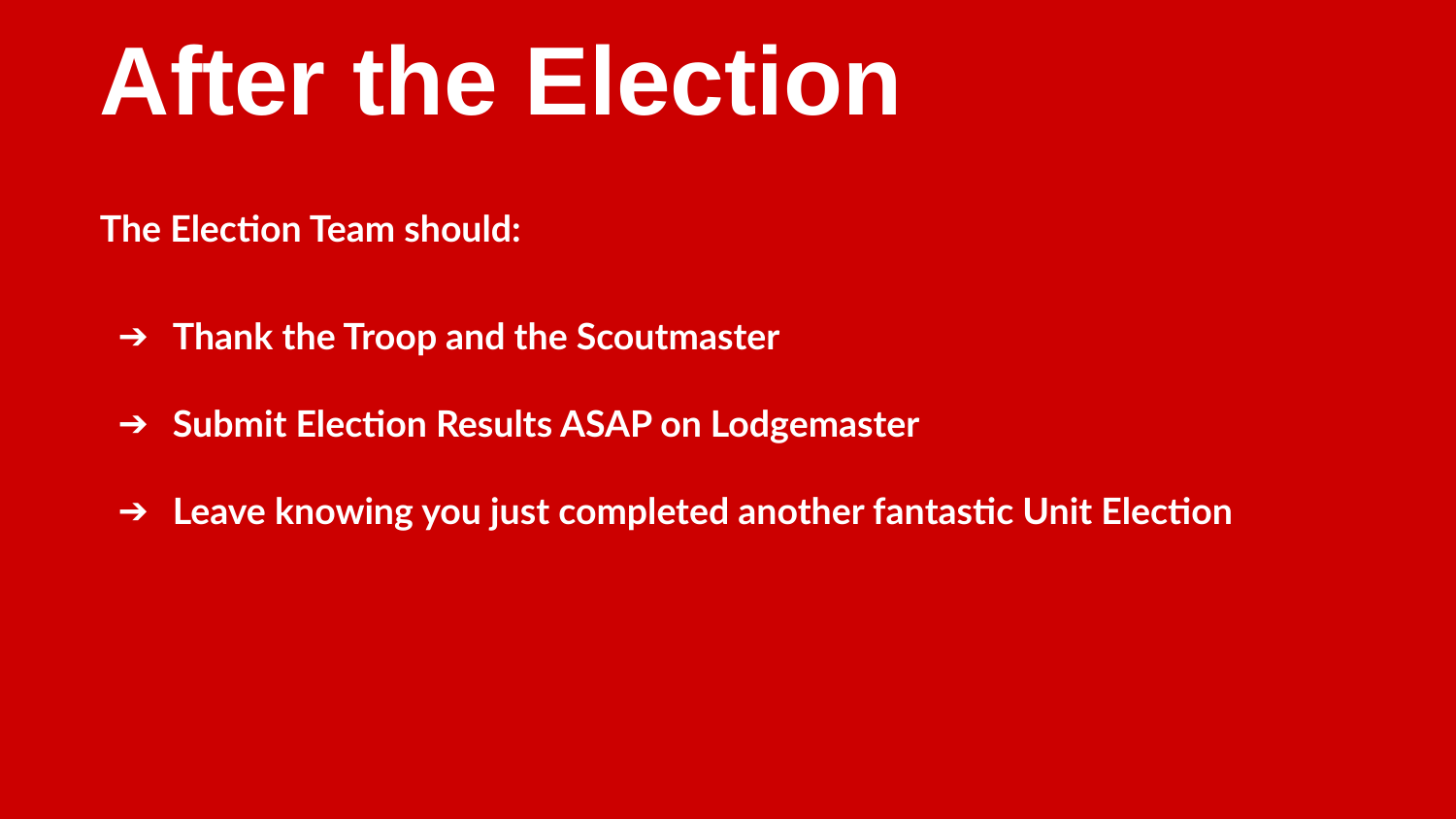

After the Election
The Election Team should:
Thank the Troop and the Scoutmaster
Submit Election Results ASAP on Lodgemaster
Leave knowing you just completed another fantastic Unit Election